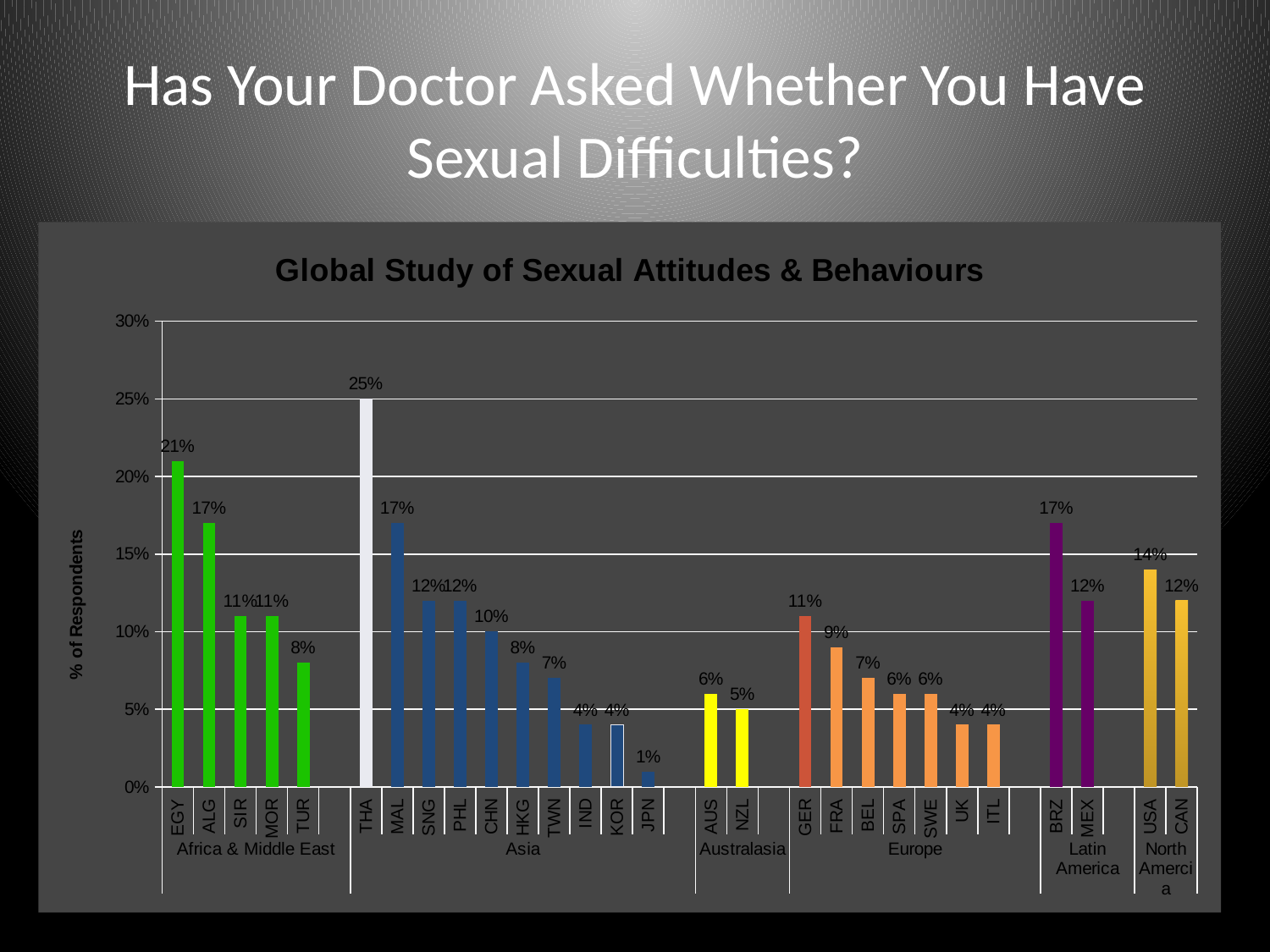

# Has Your Doctor Asked Whether You Have Sexual Difficulties?

### Chart: Global Study of Sexual Attitudes & Behaviours

| Category |  |
|---|---|
| EGY | 0.21000000000000021 |
| ALG | 0.17 |
| SIR | 0.11000000000000004 |
| MOR | 0.11000000000000004 |
| TUR | 0.08000000000000013 |
|  | None |
| THA | 0.25 |
| MAL | 0.17 |
| SNG | 0.12000000000000002 |
| PHL | 0.12000000000000002 |
| CHN | 0.1 |
| HKG | 0.08000000000000013 |
| TWN | 0.07000000000000003 |
| IND | 0.04000000000000006 |
| KOR | 0.04000000000000006 |
| JPN | 0.010000000000000016 |
|  | None |
| AUS | 0.06000000000000004 |
| NZL | 0.050000000000000065 |
|  | None |
| GER | 0.11000000000000004 |
| FRA | 0.09000000000000007 |
| BEL | 0.07000000000000003 |
| SPA | 0.06000000000000004 |
| SWE | 0.06000000000000004 |
| UK | 0.04000000000000006 |
| ITL | 0.04000000000000006 |
|  | None |
| BRZ | 0.17 |
| MEX | 0.12000000000000002 |
|  | None |
| USA | 0.14 |
| CAN | 0.12000000000000002 |